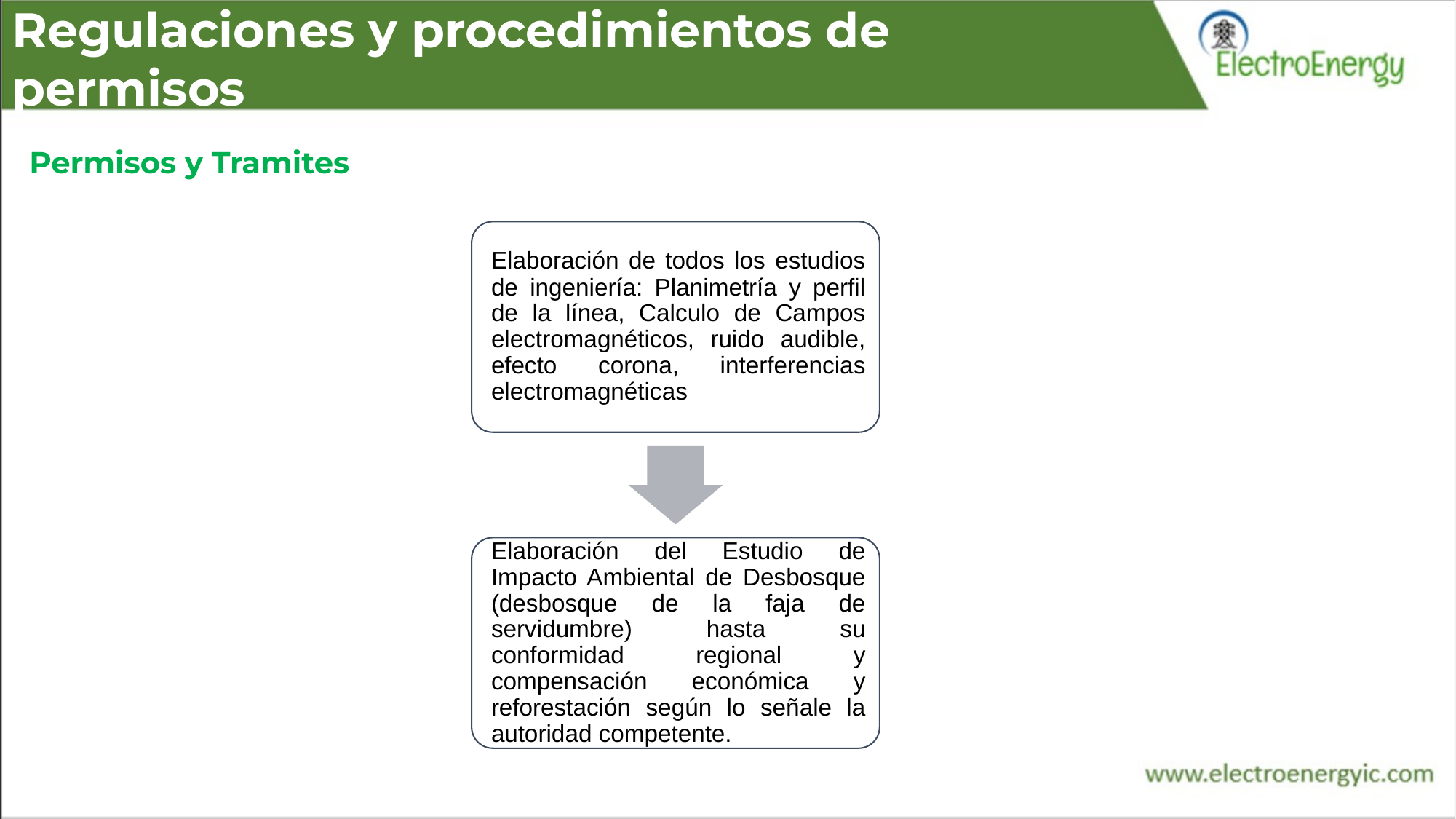

Regulaciones y procedimientos de permisos
Permisos y Tramites
Elaboración de todos los estudios de ingeniería: Planimetría y perfil de la línea, Calculo de Campos electromagnéticos, ruido audible, efecto corona, interferencias electromagnéticas

Elaboración del Estudio de Impacto Ambiental de Desbosque (desbosque de la faja de servidumbre) hasta su conformidad regional y compensación económica y reforestación según lo señale la autoridad competente.